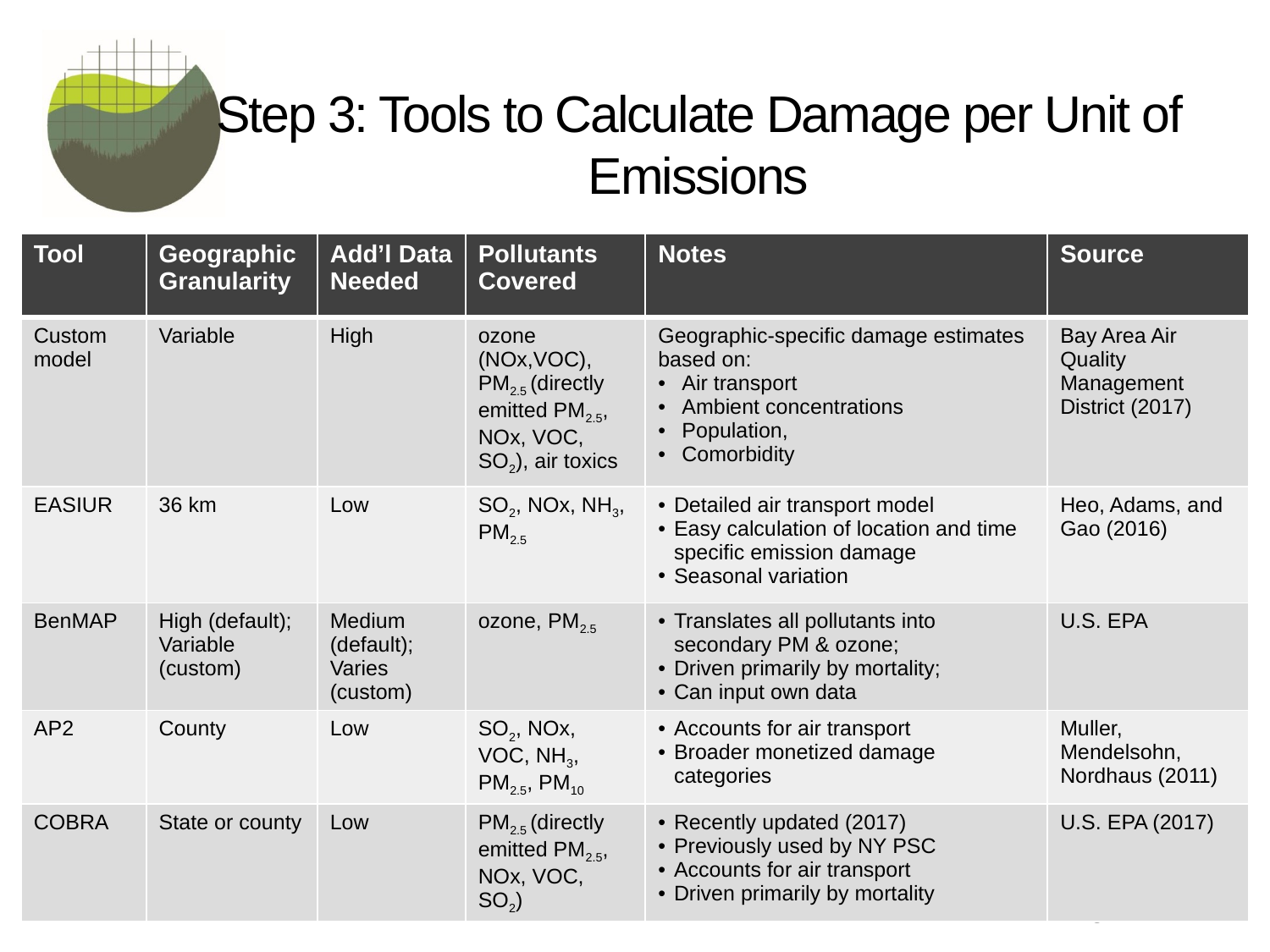

# Step 3: Tools to Calculate Damage per Unit of Emissions
| Tool | Geographic Granularity | Add’l Data Needed | Pollutants Covered | Notes | Source |
| --- | --- | --- | --- | --- | --- |
| Custom model | Variable | High | ozone (NOx,VOC), PM2.5 (directly emitted PM2.5, NOx, VOC, SO2), air toxics | Geographic-specific damage estimates based on: Air transport Ambient concentrations Population, Comorbidity | Bay Area Air Quality Management District (2017) |
| EASIUR | 36 km | Low | SO2, NOx, NH3, PM2.5 | Detailed air transport model Easy calculation of location and time specific emission damage Seasonal variation | Heo, Adams, and Gao (2016) |
| BenMAP | High (default); Variable (custom) | Medium (default); Varies (custom) | ozone, PM2.5 | Translates all pollutants into secondary PM & ozone; Driven primarily by mortality; Can input own data | U.S. EPA |
| AP2 | County | Low | SO2, NOx, VOC, NH3, PM2.5, PM10 | Accounts for air transport Broader monetized damage categories | Muller, Mendelsohn, Nordhaus (2011) |
| COBRA | State or county | Low | PM2.5 (directly emitted PM2.5, NOx, VOC, SO2) | Recently updated (2017) Previously used by NY PSC Accounts for air transport Driven primarily by mortality | U.S. EPA (2017) |
13